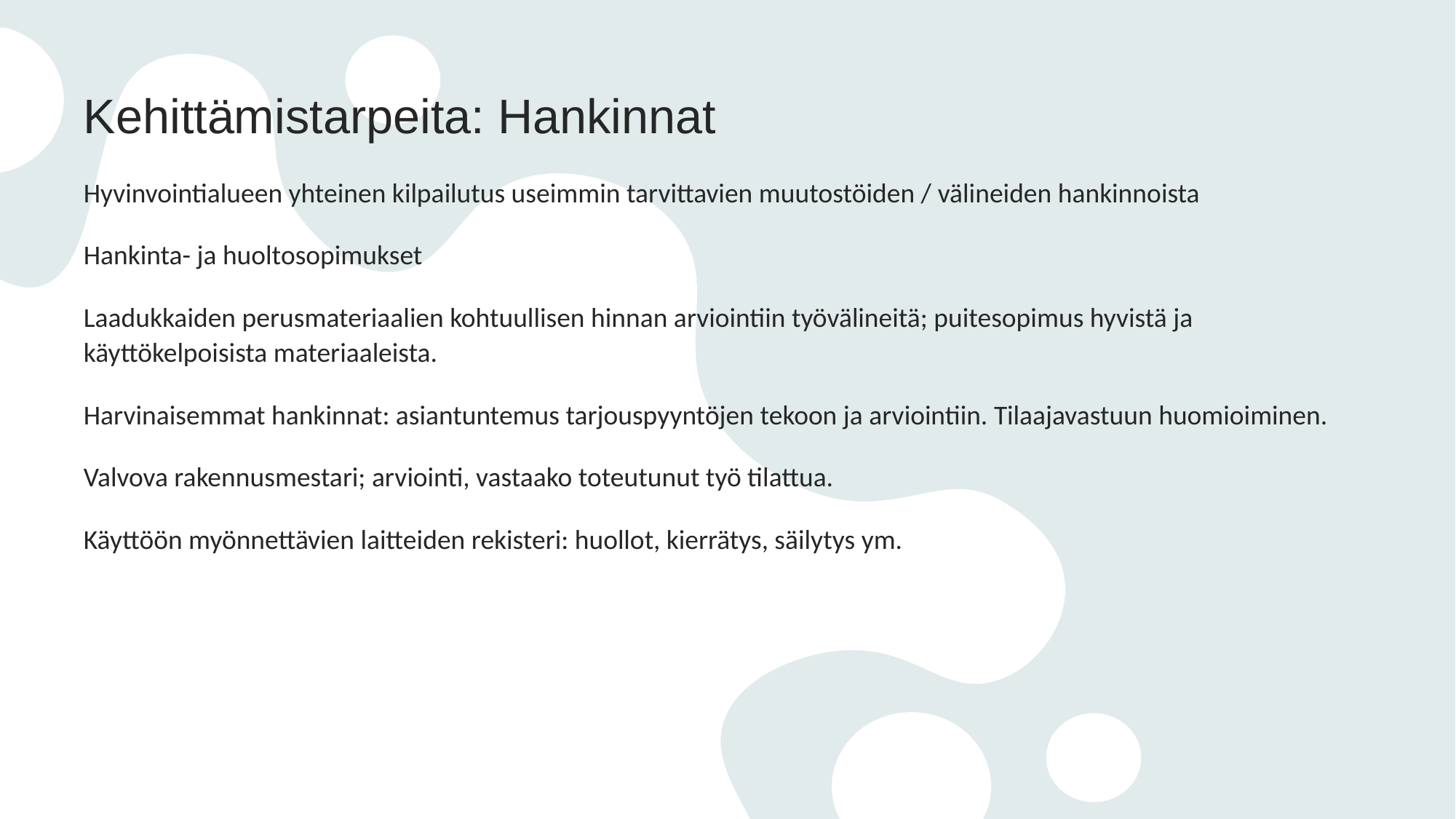

# Kehittämistarpeita: Hankinnat
Hyvinvointialueen yhteinen kilpailutus useimmin tarvittavien muutostöiden / välineiden hankinnoista
Hankinta- ja huoltosopimukset
Laadukkaiden perusmateriaalien kohtuullisen hinnan arviointiin työvälineitä; puitesopimus hyvistä ja käyttökelpoisista materiaaleista.
Harvinaisemmat hankinnat: asiantuntemus tarjouspyyntöjen tekoon ja arviointiin. Tilaajavastuun huomioiminen.
Valvova rakennusmestari; arviointi, vastaako toteutunut työ tilattua.
Käyttöön myönnettävien laitteiden rekisteri: huollot, kierrätys, säilytys ym.